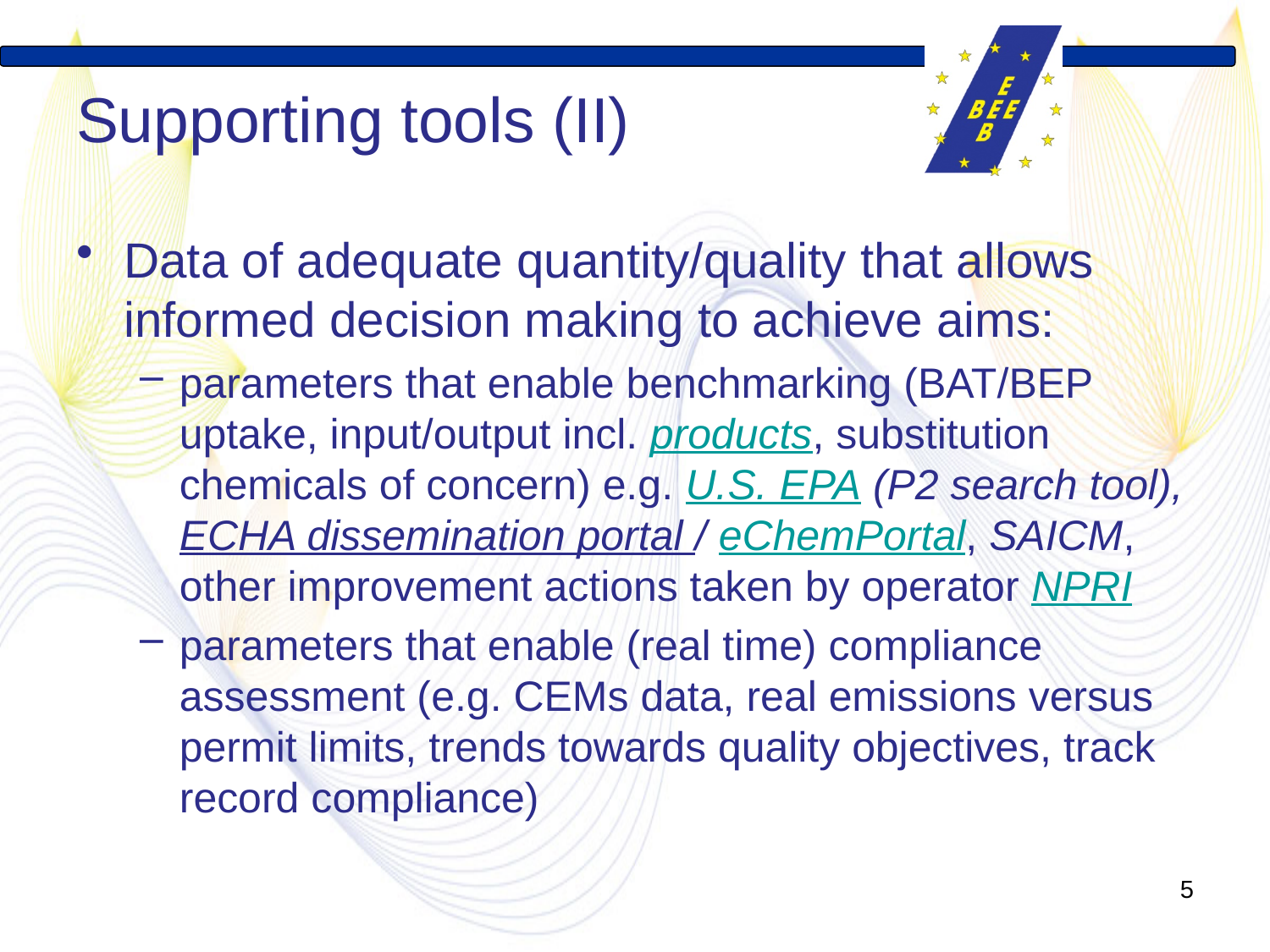

# Supporting tools (II)
Data of adequate quantity/quality that allows informed decision making to achieve aims:
parameters that enable benchmarking (BAT/BEP uptake, input/output incl. products, substitution chemicals of concern) e.g. U.S. EPA (P2 search tool), ECHA dissemination portal / eChemPortal, SAICM, other improvement actions taken by operator NPRI
parameters that enable (real time) compliance assessment (e.g. CEMs data, real emissions versus permit limits, trends towards quality objectives, track record compliance)
5